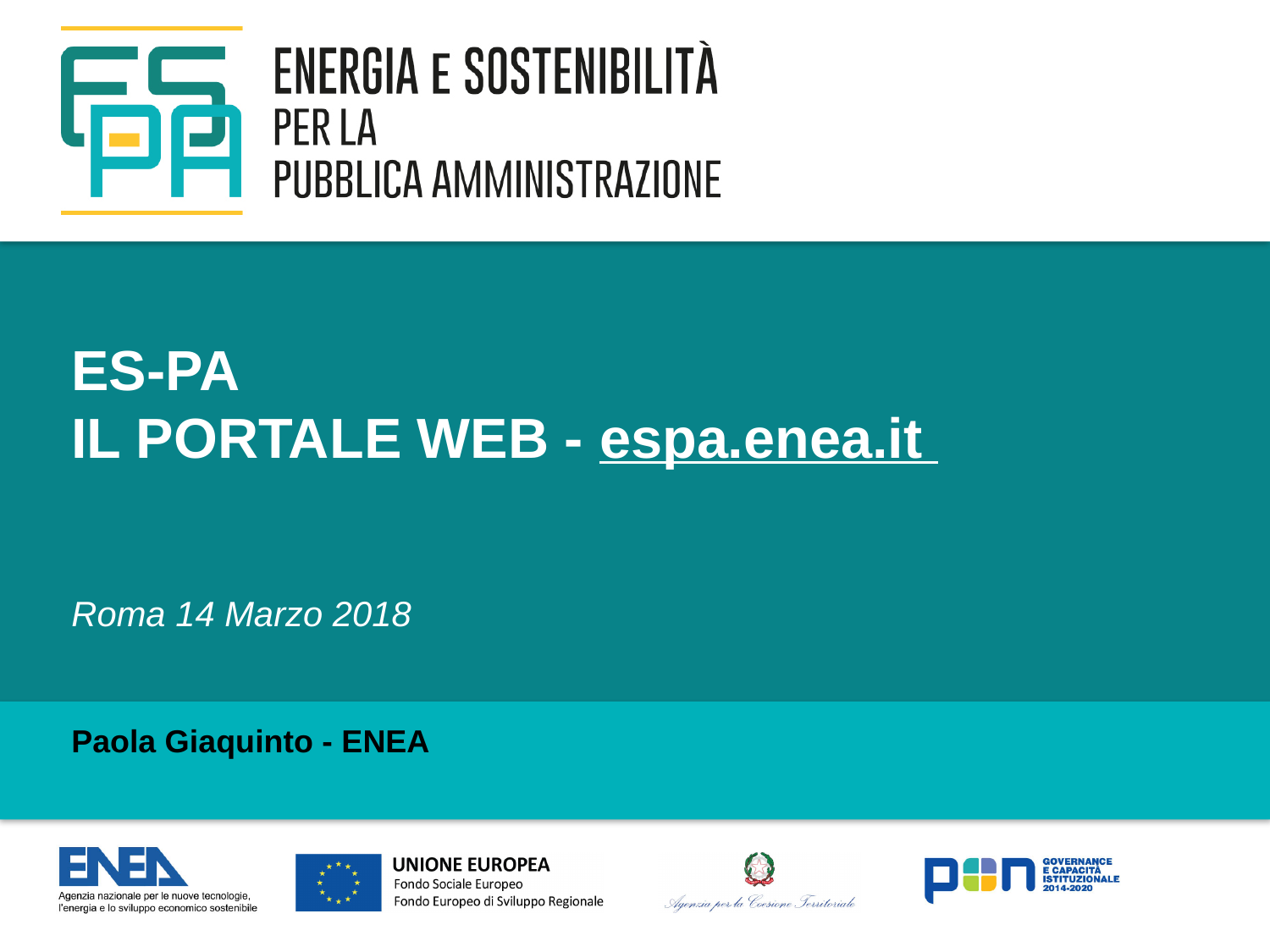

# ES-PA IL PORTALE WEB - espa.enea.it
Roma 14 Marzo 2018
Paola Giaquinto - ENEA